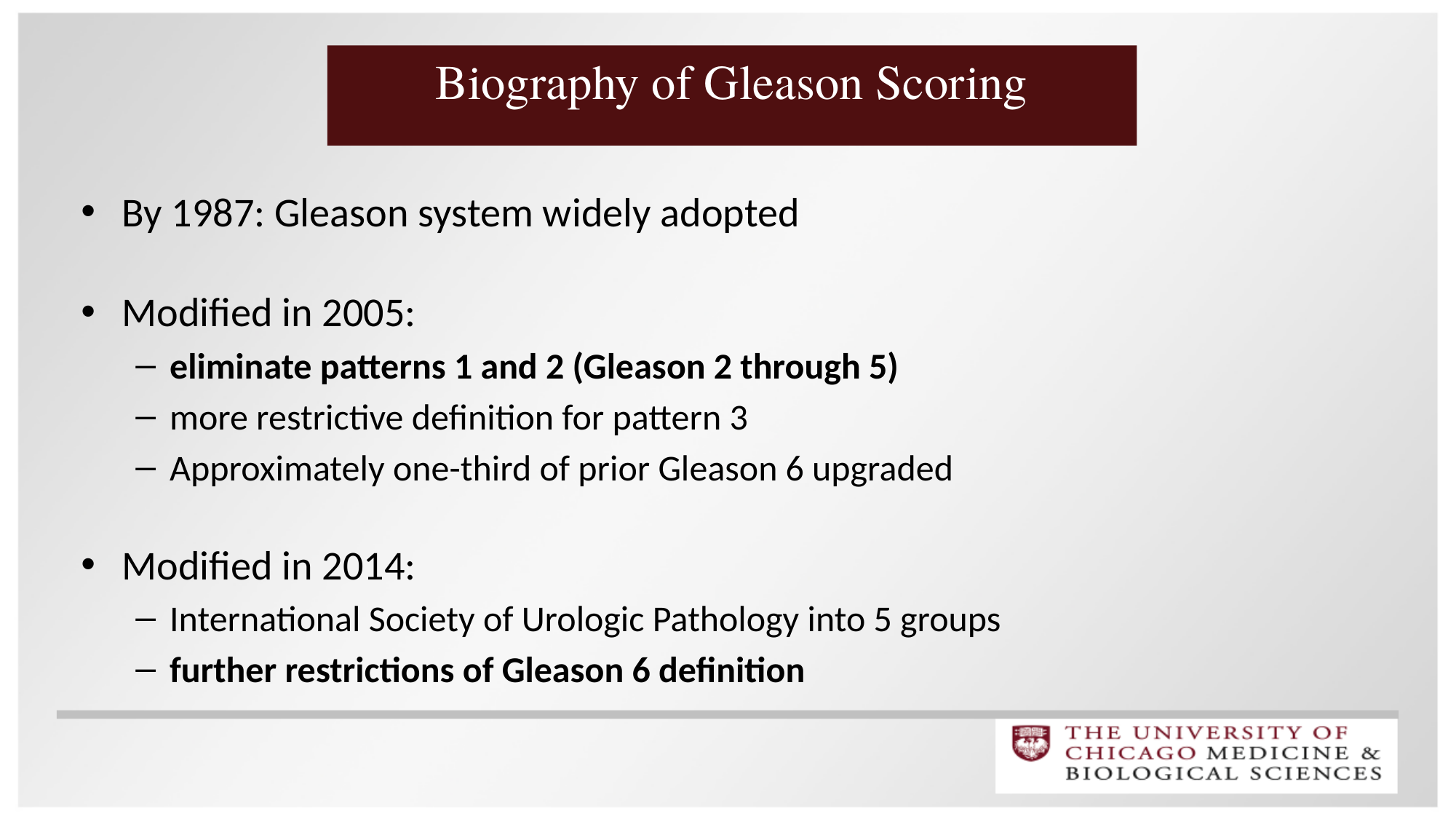

Biography of Gleason Scoring

By 1987: Gleason system widely adopted

Modified in 2005:
eliminate patterns 1 and 2 (Gleason 2 through 5)
more restrictive definition for pattern 3
Approximately one-third of prior Gleason 6 upgraded

Modified in 2014:
International Society of Urologic Pathology into 5 groups
further restrictions of Gleason 6 definition